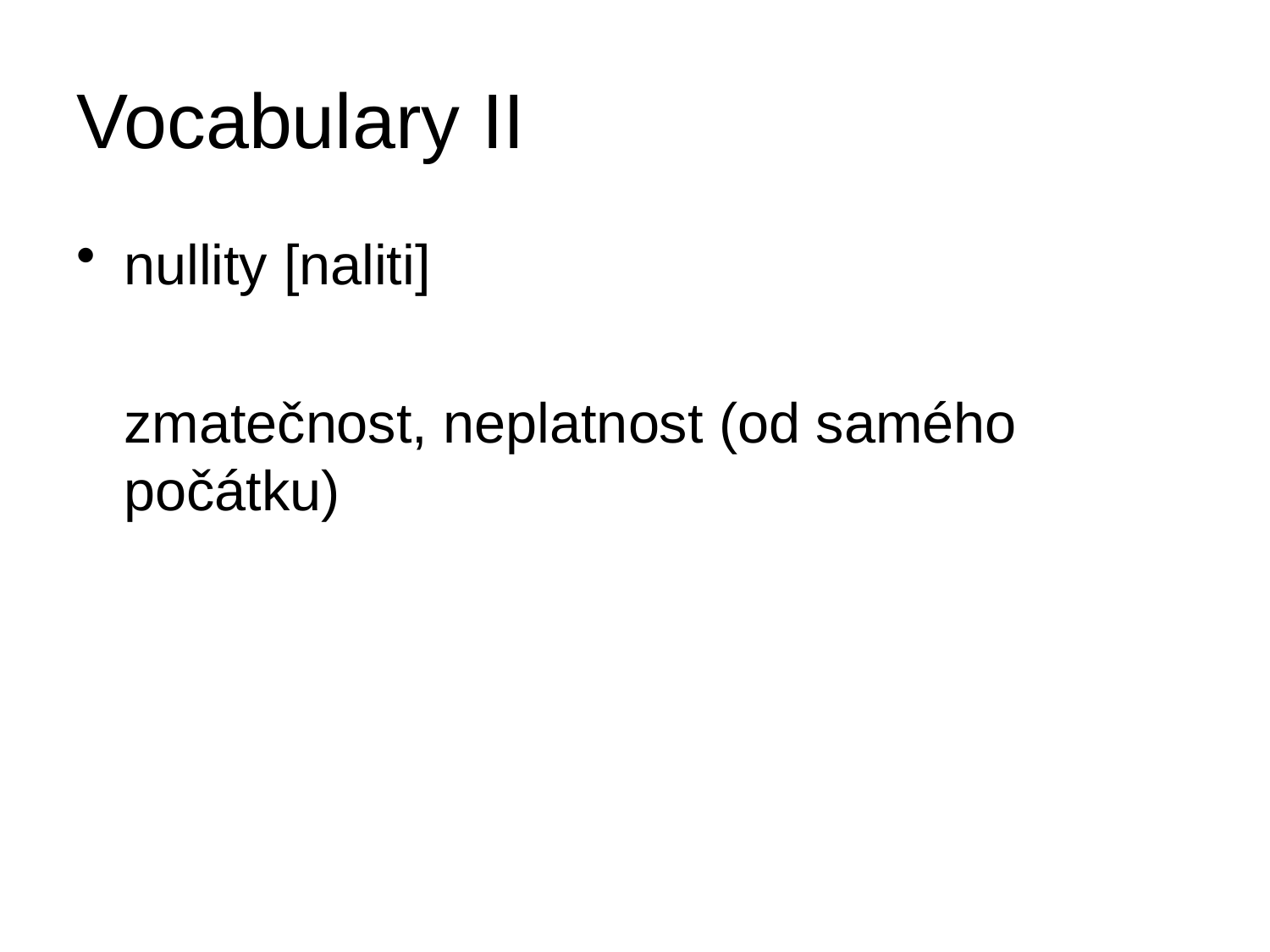

# Vocabulary II
nullity [naliti]

	zmatečnost, neplatnost (od samého počátku)